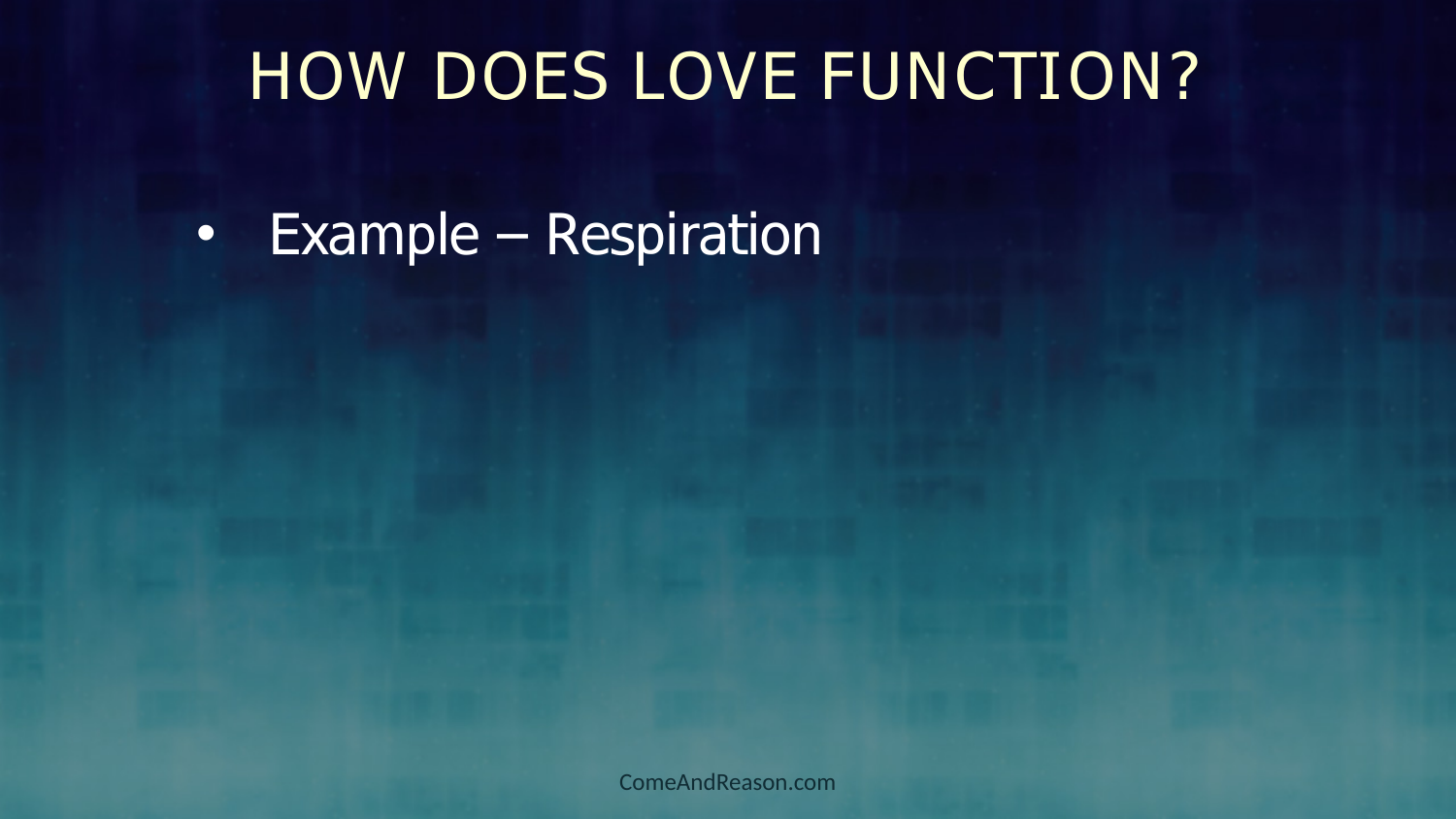

# How Does Love Function?
Example – Respiration
ComeAndReason.com